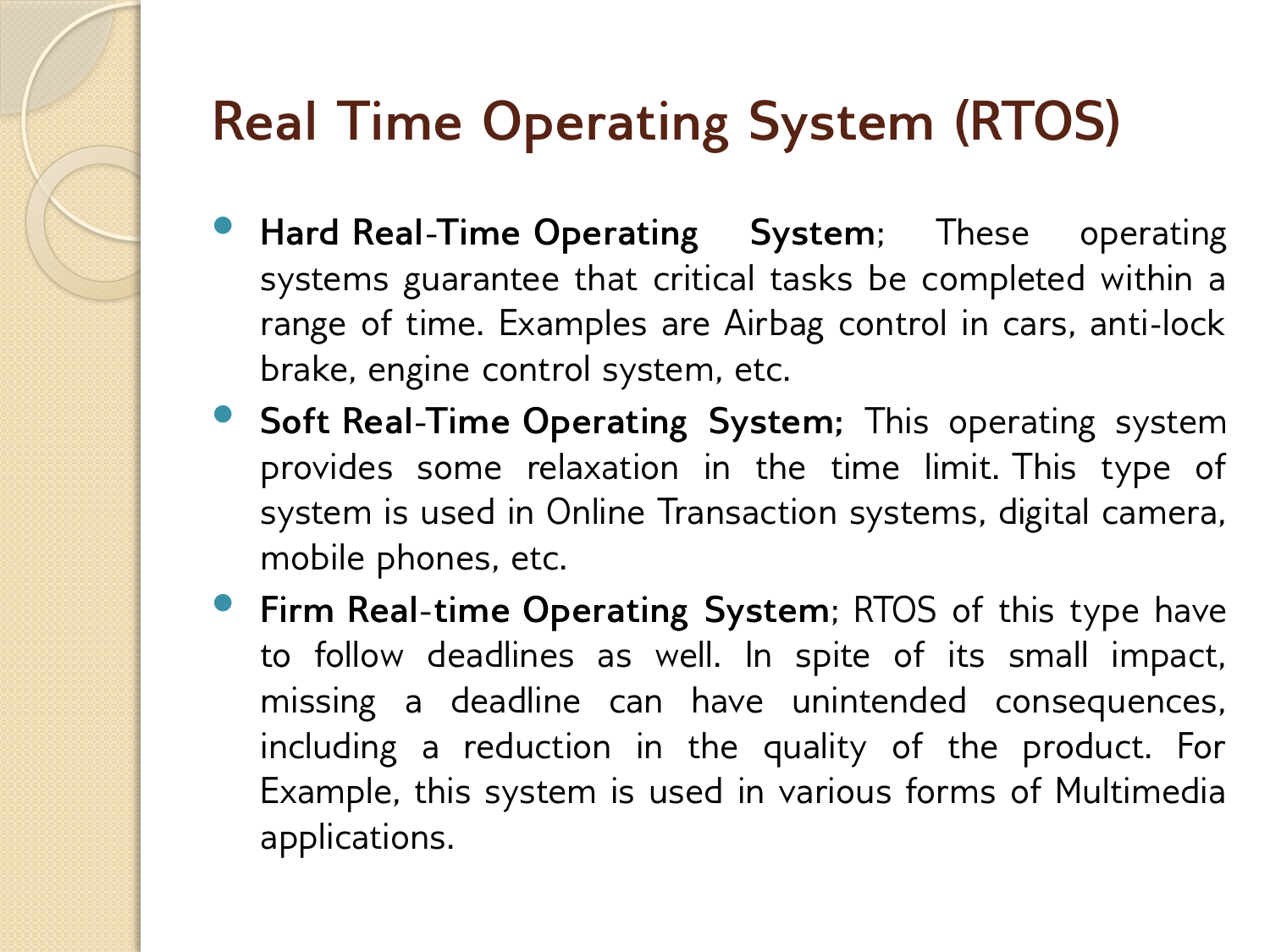

# Real Time Operating System (RTOS)
Hard Real-Time Operating System; These operating systems guarantee that critical tasks be completed within a range of time. Examples are Airbag control in cars, anti-lock brake, engine control system, etc.
Soft Real-Time Operating System; This operating system provides some relaxation in the time limit. This type of system is used in Online Transaction systems, digital camera, mobile phones, etc.
Firm Real-time Operating System; RTOS of this type have to follow deadlines as well. In spite of its small impact, missing a deadline can have unintended consequences, including a reduction in the quality of the product. For Example, this system is used in various forms of Multimedia applications.